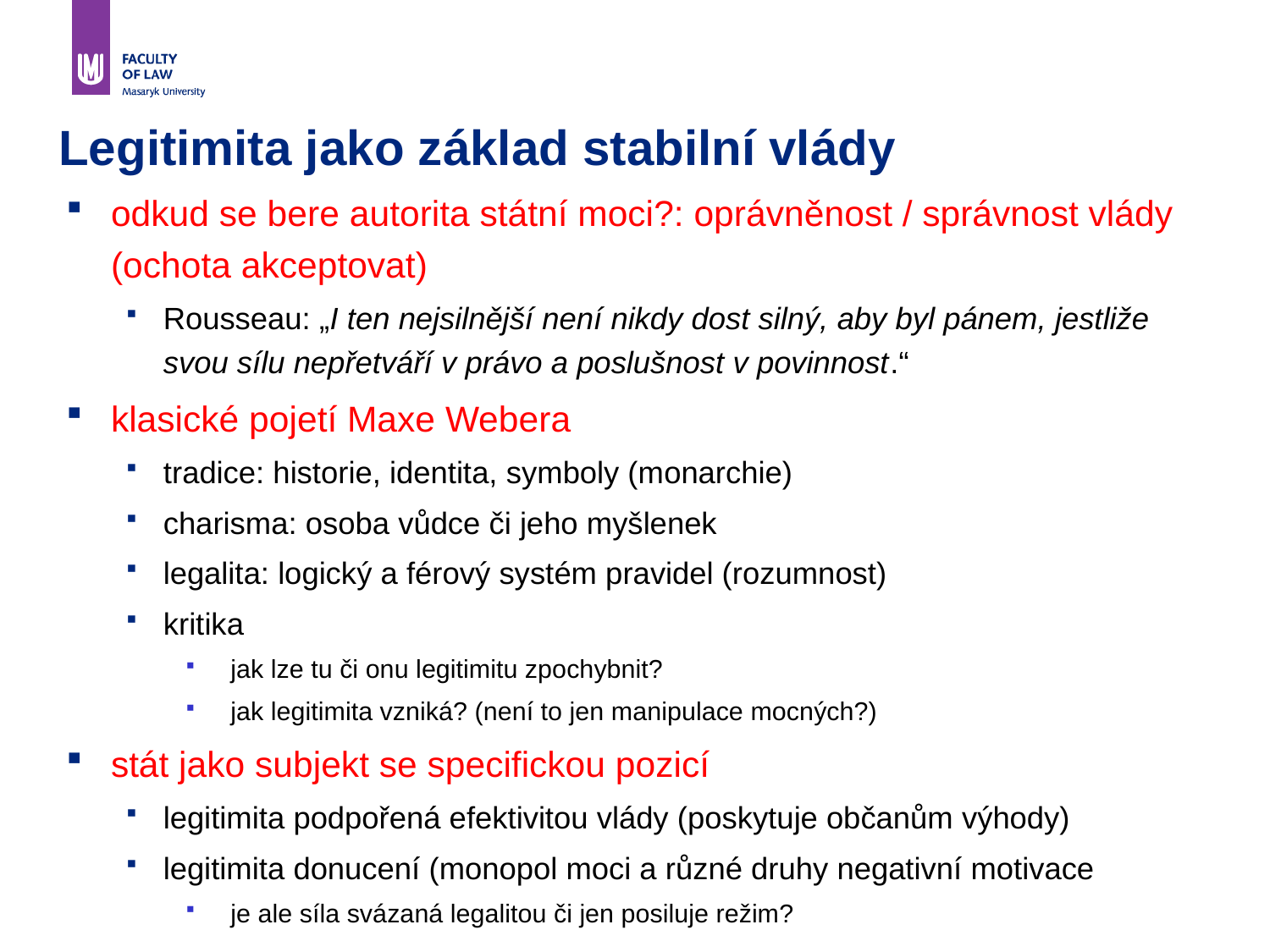

Legitimita jako základ stabilní vlády
odkud se bere autorita státní moci?: oprávněnost / správnost vlády (ochota akceptovat)
Rousseau: „I ten nejsilnější není nikdy dost silný, aby byl pánem, jestliže svou sílu nepřetváří v právo a poslušnost v povinnost.“
klasické pojetí Maxe Webera
tradice: historie, identita, symboly (monarchie)
charisma: osoba vůdce či jeho myšlenek
legalita: logický a férový systém pravidel (rozumnost)
kritika
jak lze tu či onu legitimitu zpochybnit?
jak legitimita vzniká? (není to jen manipulace mocných?)
stát jako subjekt se specifickou pozicí
legitimita podpořená efektivitou vlády (poskytuje občanům výhody)
legitimita donucení (monopol moci a různé druhy negativní motivace
je ale síla svázaná legalitou či jen posiluje režim?